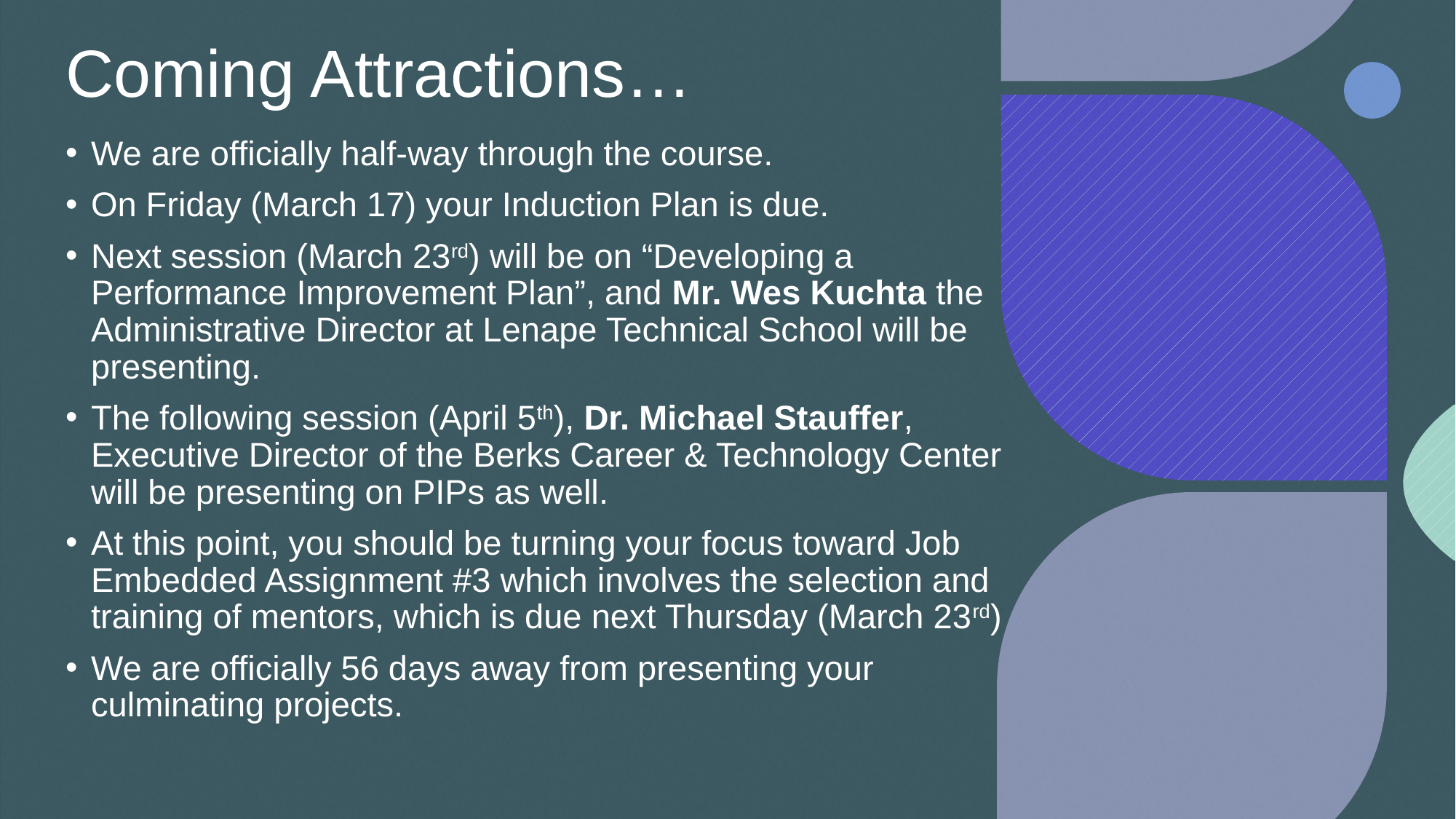

# Coming Attractions…
We are officially half-way through the course.
On Friday (March 17) your Induction Plan is due.
Next session (March 23rd) will be on “Developing a Performance Improvement Plan”, and Mr. Wes Kuchta the Administrative Director at Lenape Technical School will be presenting.
The following session (April 5th), Dr. Michael Stauffer, Executive Director of the Berks Career & Technology Center will be presenting on PIPs as well.
At this point, you should be turning your focus toward Job Embedded Assignment #3 which involves the selection and training of mentors, which is due next Thursday (March 23rd)
We are officially 56 days away from presenting your culminating projects.